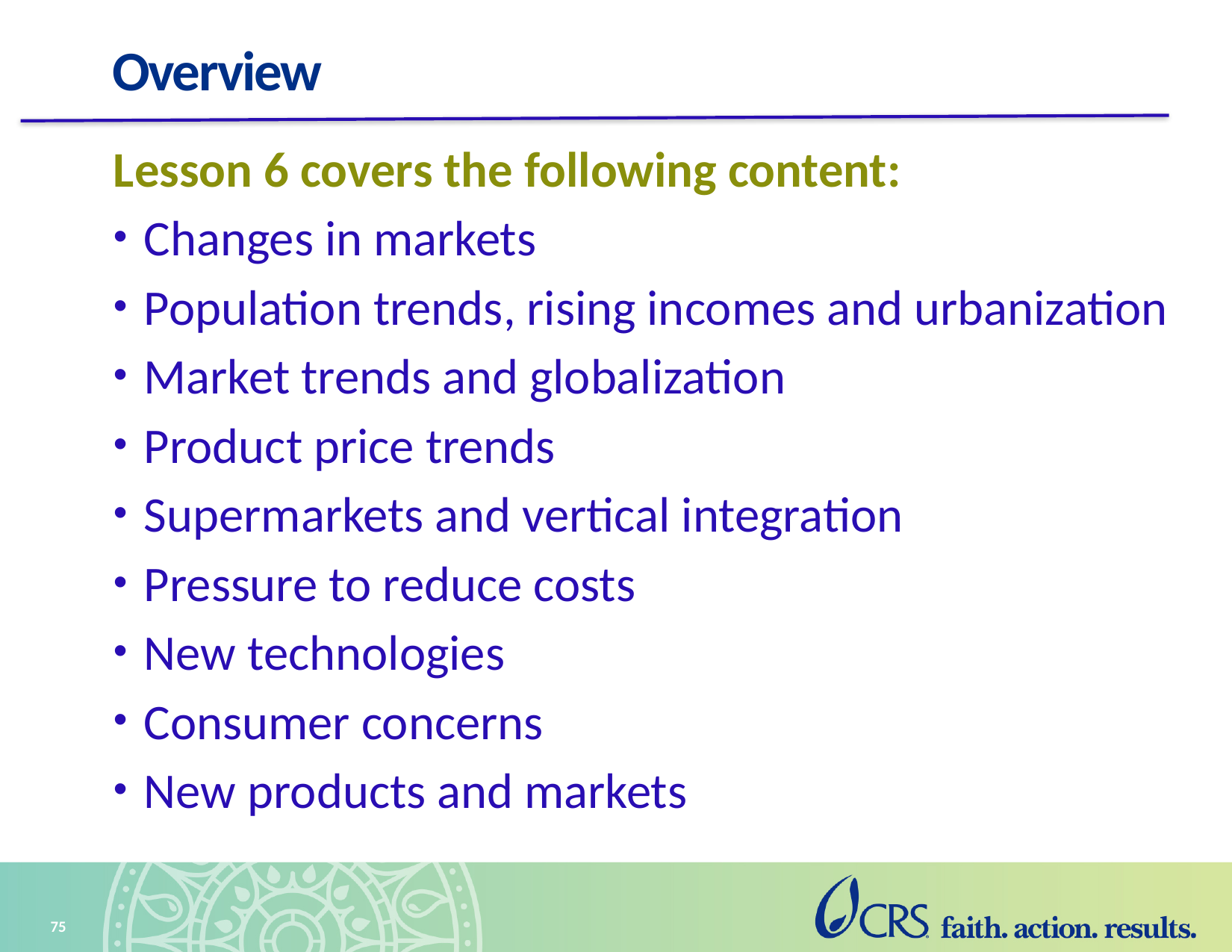

# Overview
Lesson 6 covers the following content:
Changes in markets
Population trends, rising incomes and urbanization
Market trends and globalization
Product price trends
Supermarkets and vertical integration
Pressure to reduce costs
New technologies
Consumer concerns
New products and markets

75